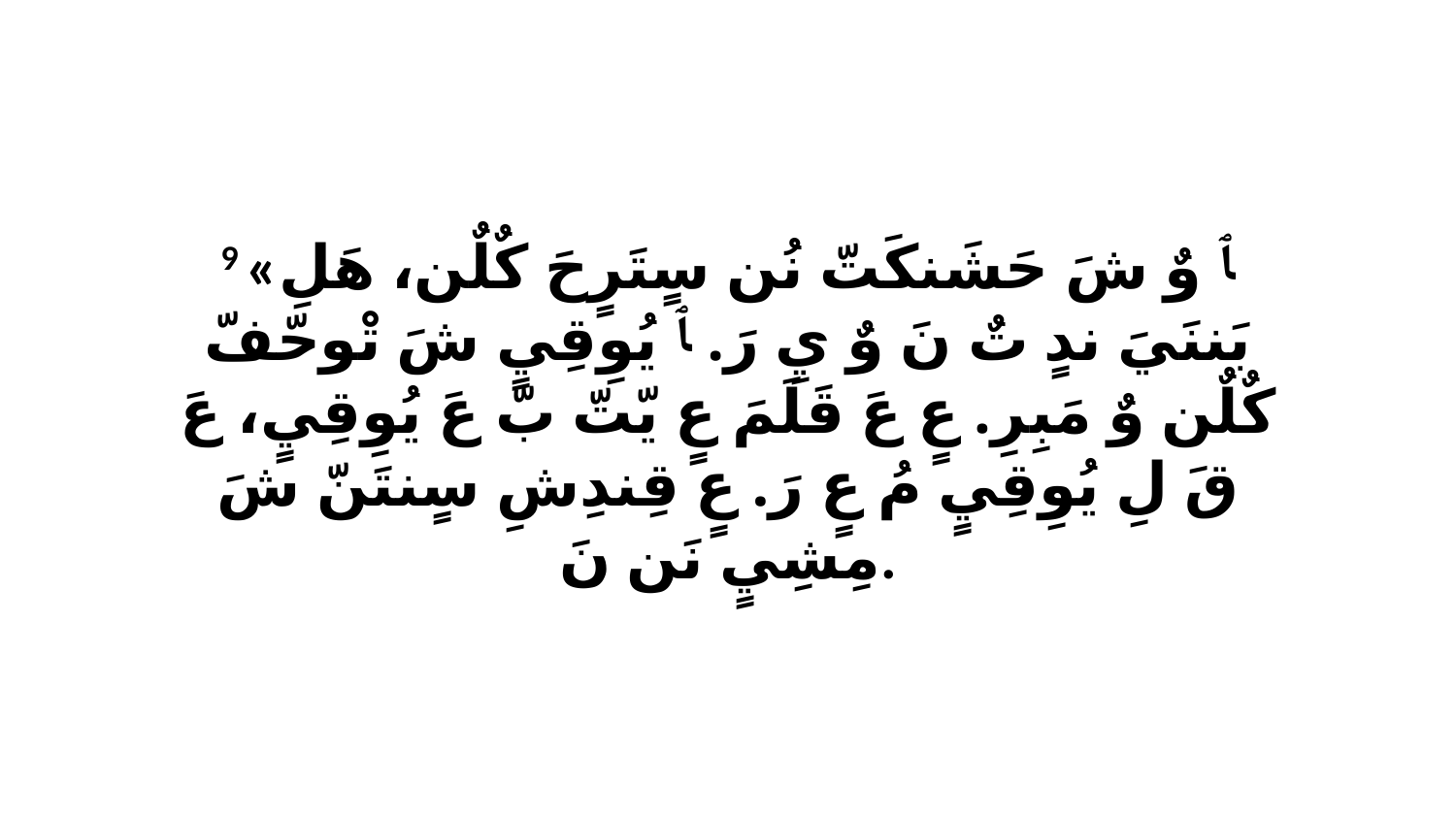

9 «ﭑ وٌ شَ حَشَنكَتّ نُن سٍتَرٍحَ كٌلٌن، هَلِ بَننَيَ ندٍ تٌ نَ وٌ يِ رَ. ﭑ يُوِقِيٍ شَ تْوحّفّ كٌلٌن وٌ مَبِرِ. عٍ عَ قَلَمَ عٍ يّتّ بّ عَ يُوِقِيٍ، عَ قَ لِ يُوِقِيٍ مُ عٍ رَ. عٍ قِندِشِ سٍنتَنّ شَ مِشِيٍ نَن نَ.